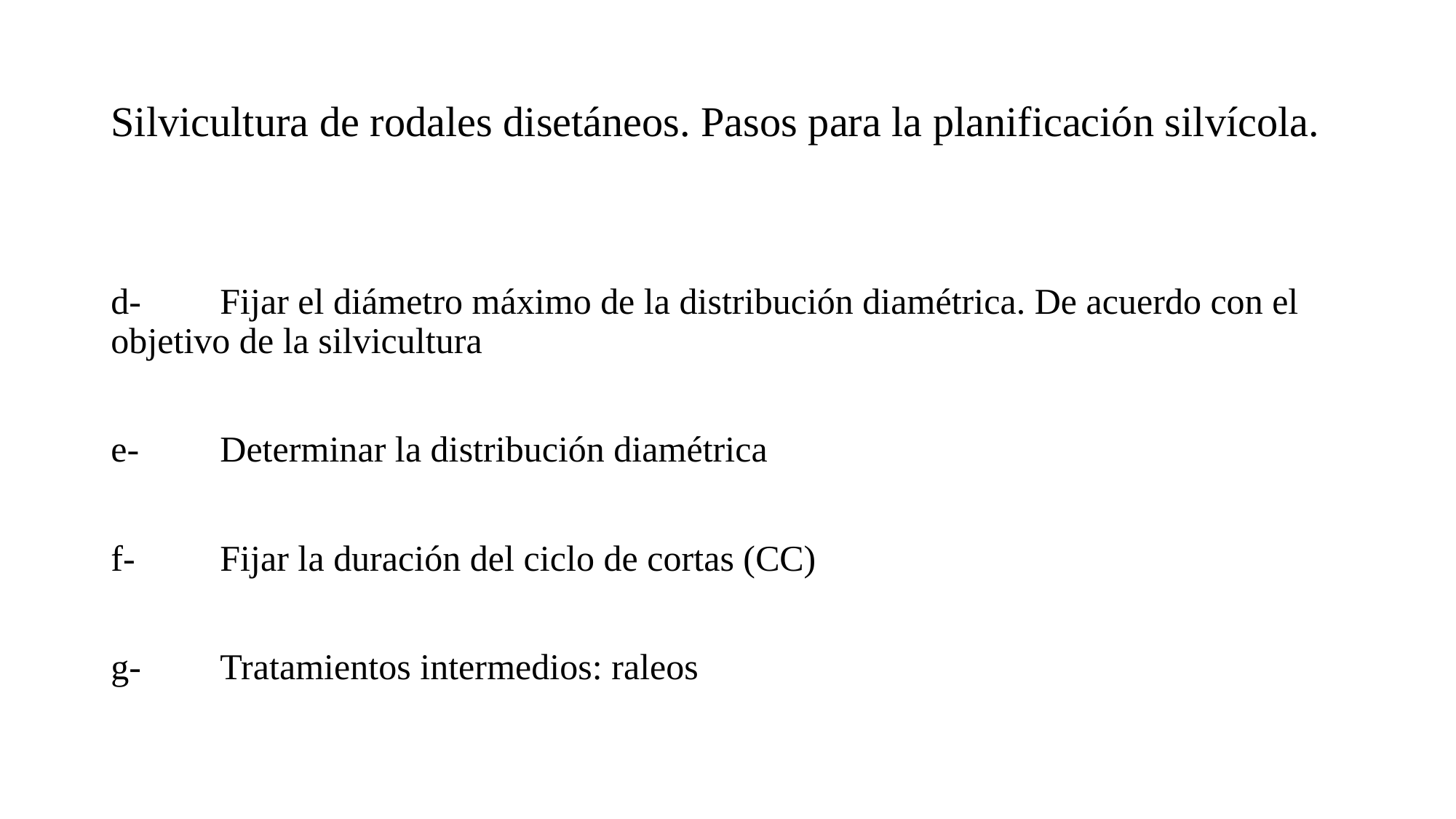

# Silvicultura de rodales disetáneos. Pasos para la planificación silvícola.

d-	Fijar el diámetro máximo de la distribución diamétrica. De acuerdo con el 	objetivo de la silvicultura

e-	Determinar la distribución diamétrica

f-	Fijar la duración del ciclo de cortas (CC)

g-	Tratamientos intermedios: raleos